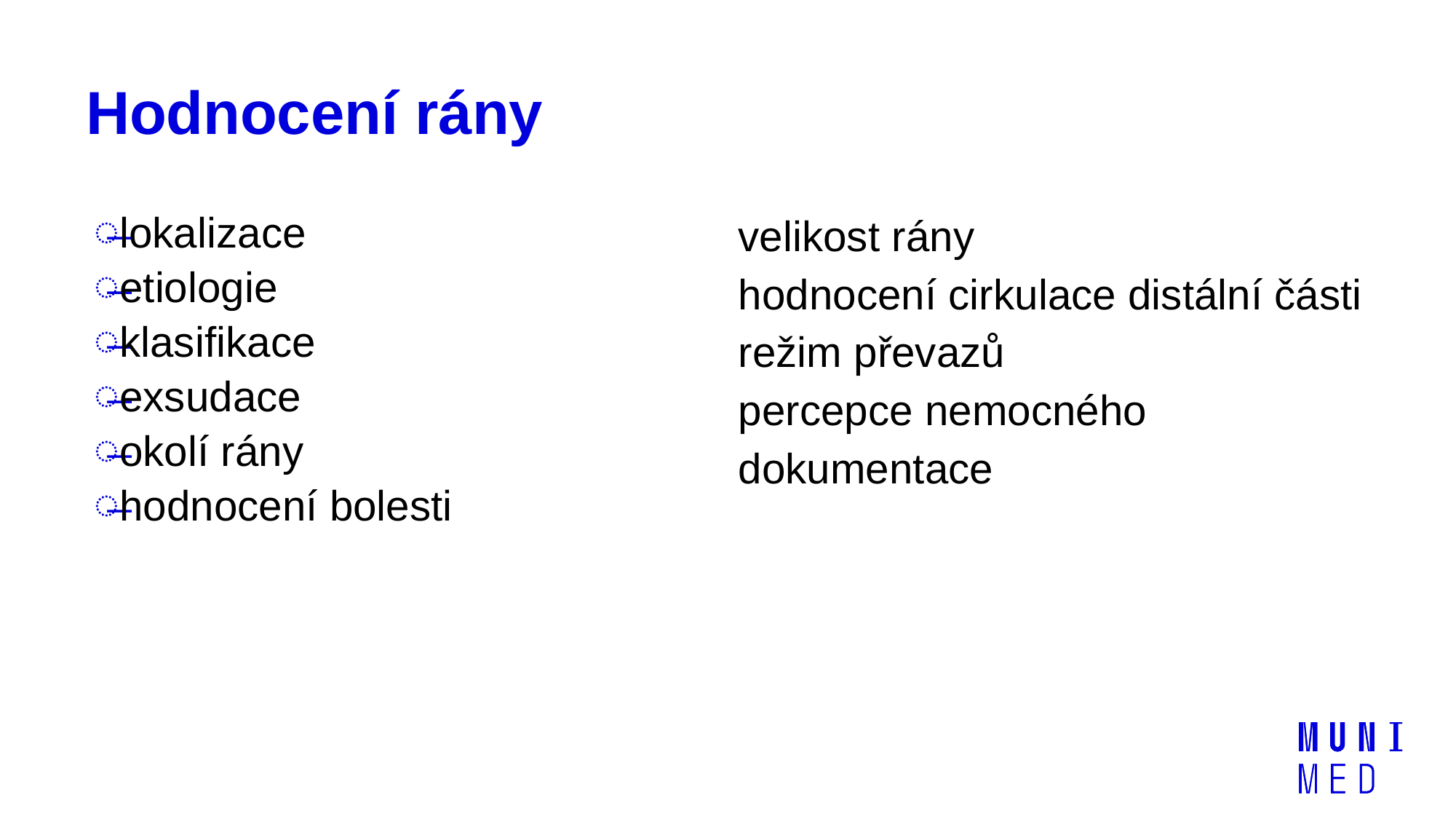

# Hodnocení rány
velikost rány
hodnocení cirkulace distální části
režim převazů
percepce nemocného
dokumentace
lokalizace
etiologie
klasifikace
exsudace
okolí rány
hodnocení bolesti